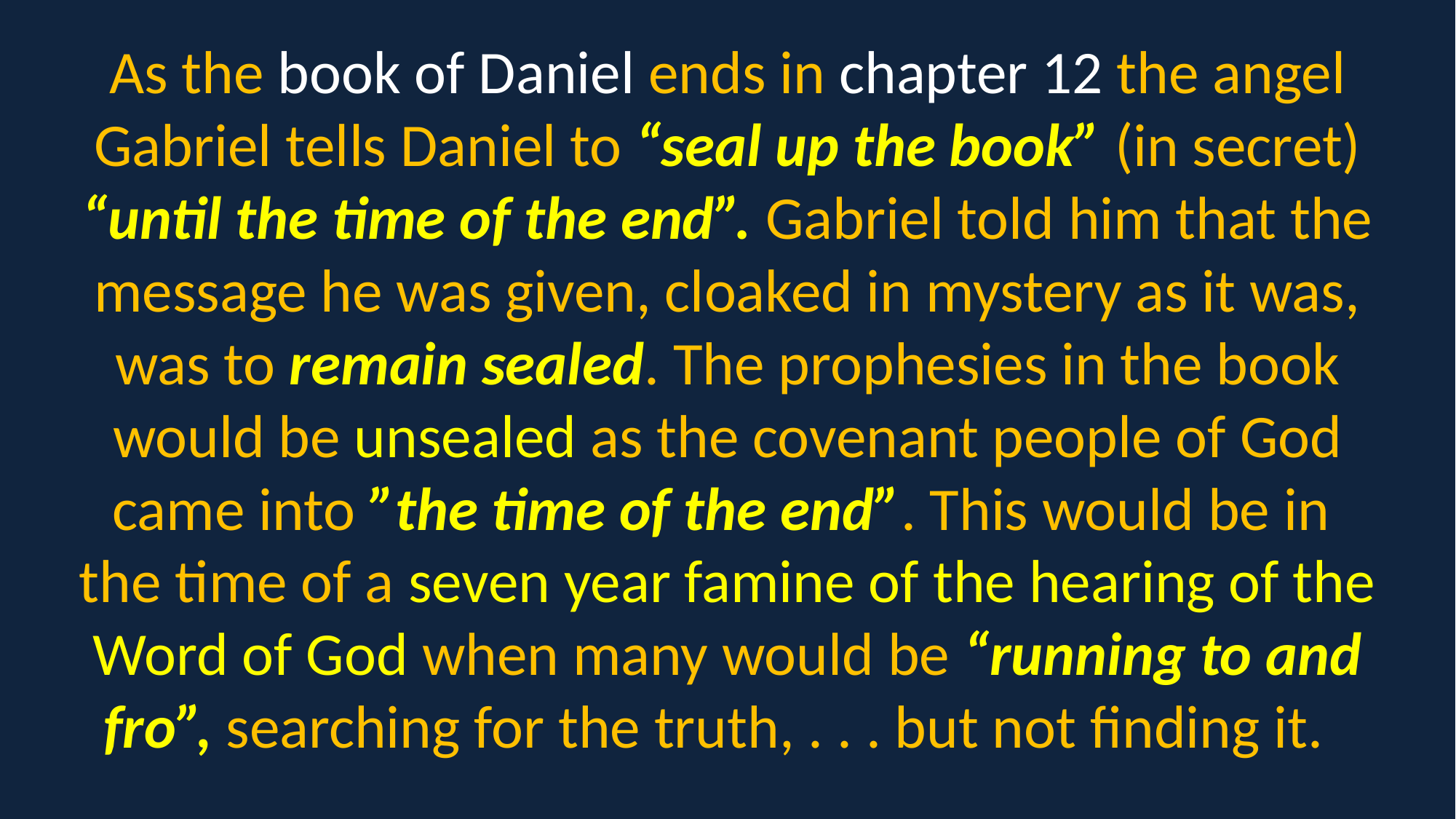

As the book of Daniel ends in chapter 12 the angel Gabriel tells Daniel to “seal up the book” (in secret) “until the time of the end”. Gabriel told him that the message he was given, cloaked in mystery as it was, was to remain sealed. The prophesies in the book would be unsealed as the covenant people of God came into ”the time of the end”. This would be in
the time of a seven year famine of the hearing of the Word of God when many would be “running to and fro”, searching for the truth, . . . but not finding it.